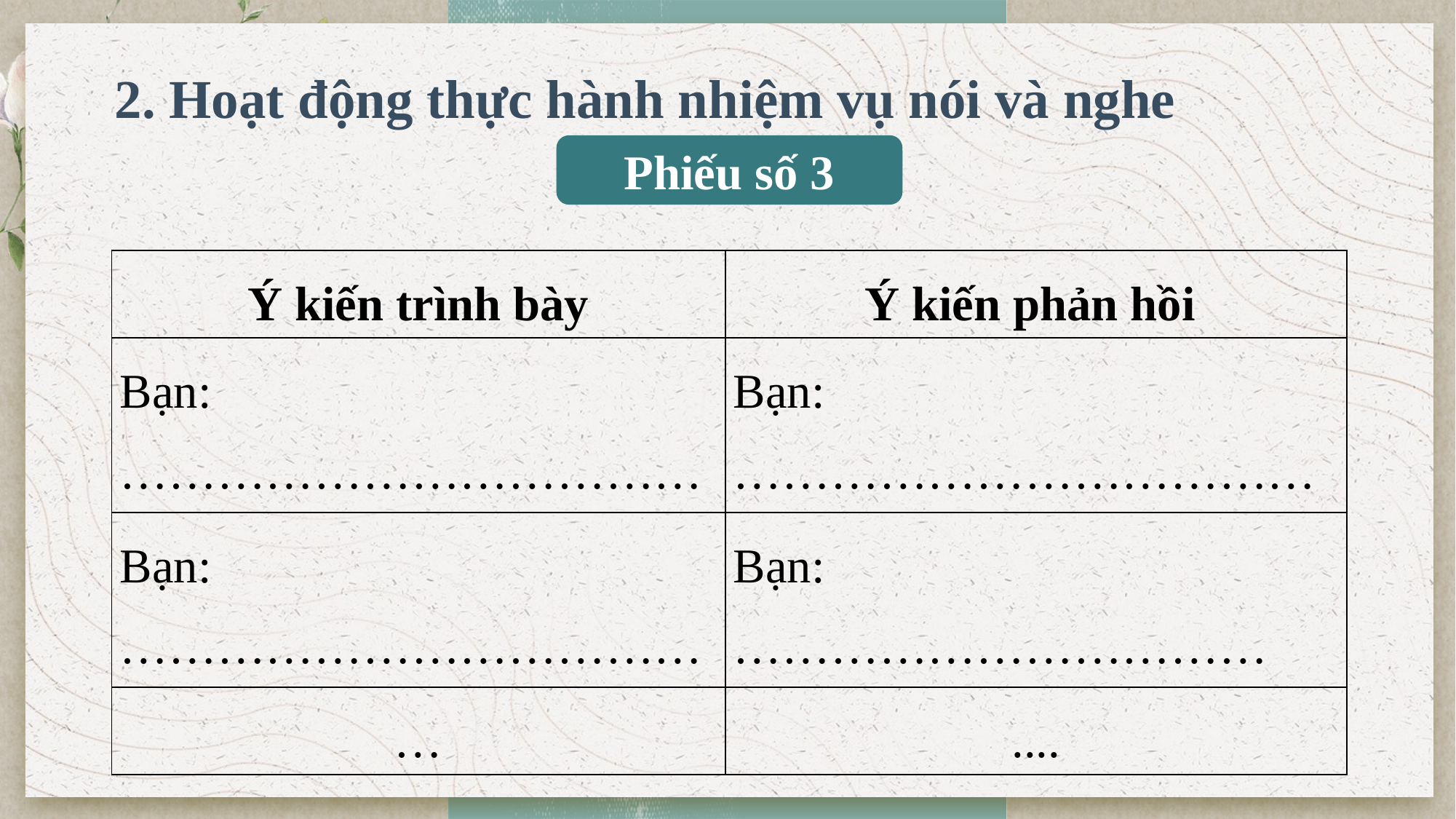

2. Hoạt động thực hành nhiệm vụ nói và nghe
Phiếu số 3
| Ý kiến trình bày | Ý kiến phản hồi |
| --- | --- |
| Bạn: ……………………………… | Bạn: ……………………………… |
| Bạn: ……………………………… | Bạn: …………………………… |
| … | .... |